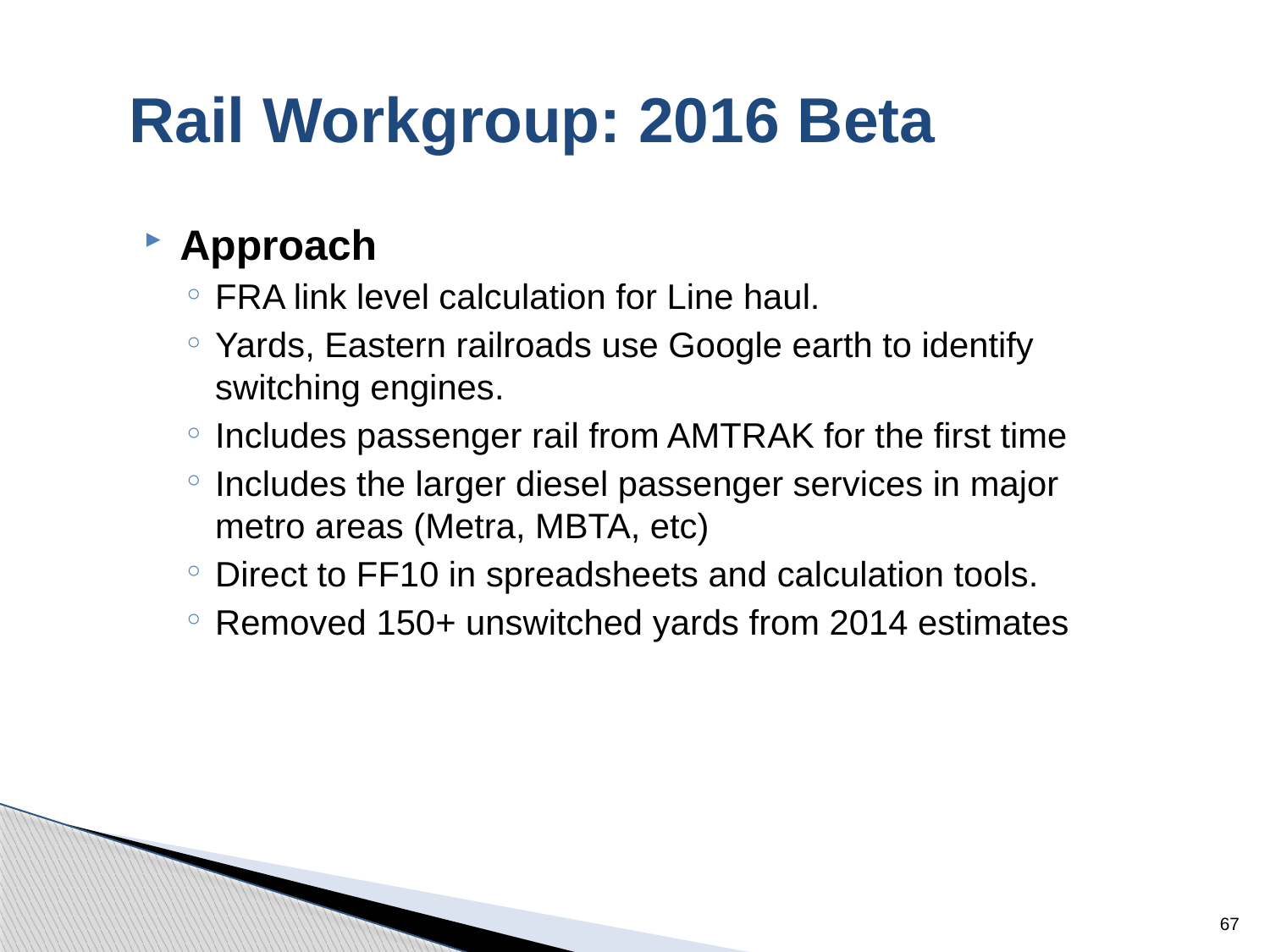

# Rail Workgroup: 2016 Beta
Approach
FRA link level calculation for Line haul.
Yards, Eastern railroads use Google earth to identify switching engines.
Includes passenger rail from AMTRAK for the first time
Includes the larger diesel passenger services in major metro areas (Metra, MBTA, etc)
Direct to FF10 in spreadsheets and calculation tools.
Removed 150+ unswitched yards from 2014 estimates
67